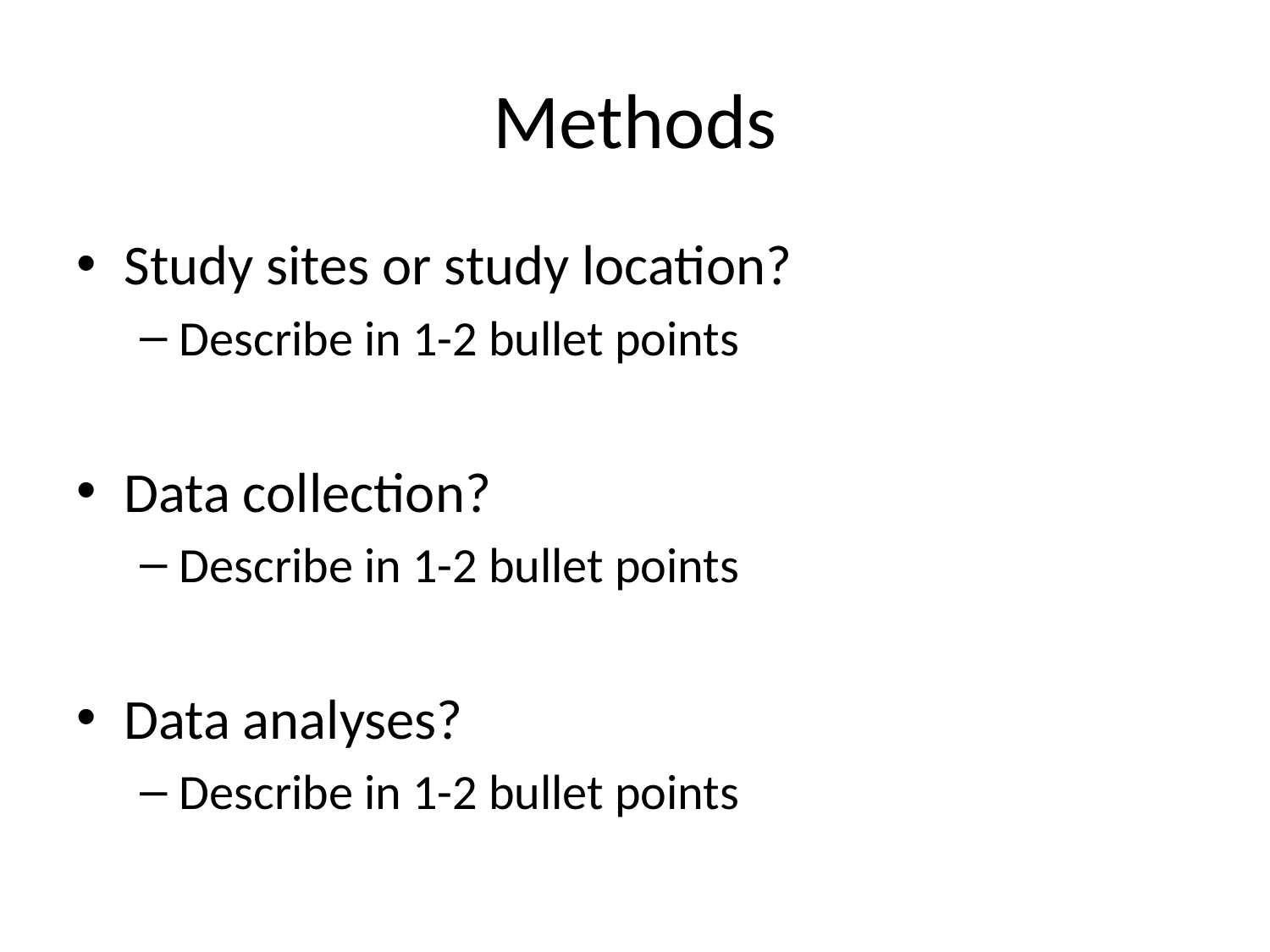

# Methods
Study sites or study location?
Describe in 1-2 bullet points

Data collection?
Describe in 1-2 bullet points

Data analyses?
Describe in 1-2 bullet points